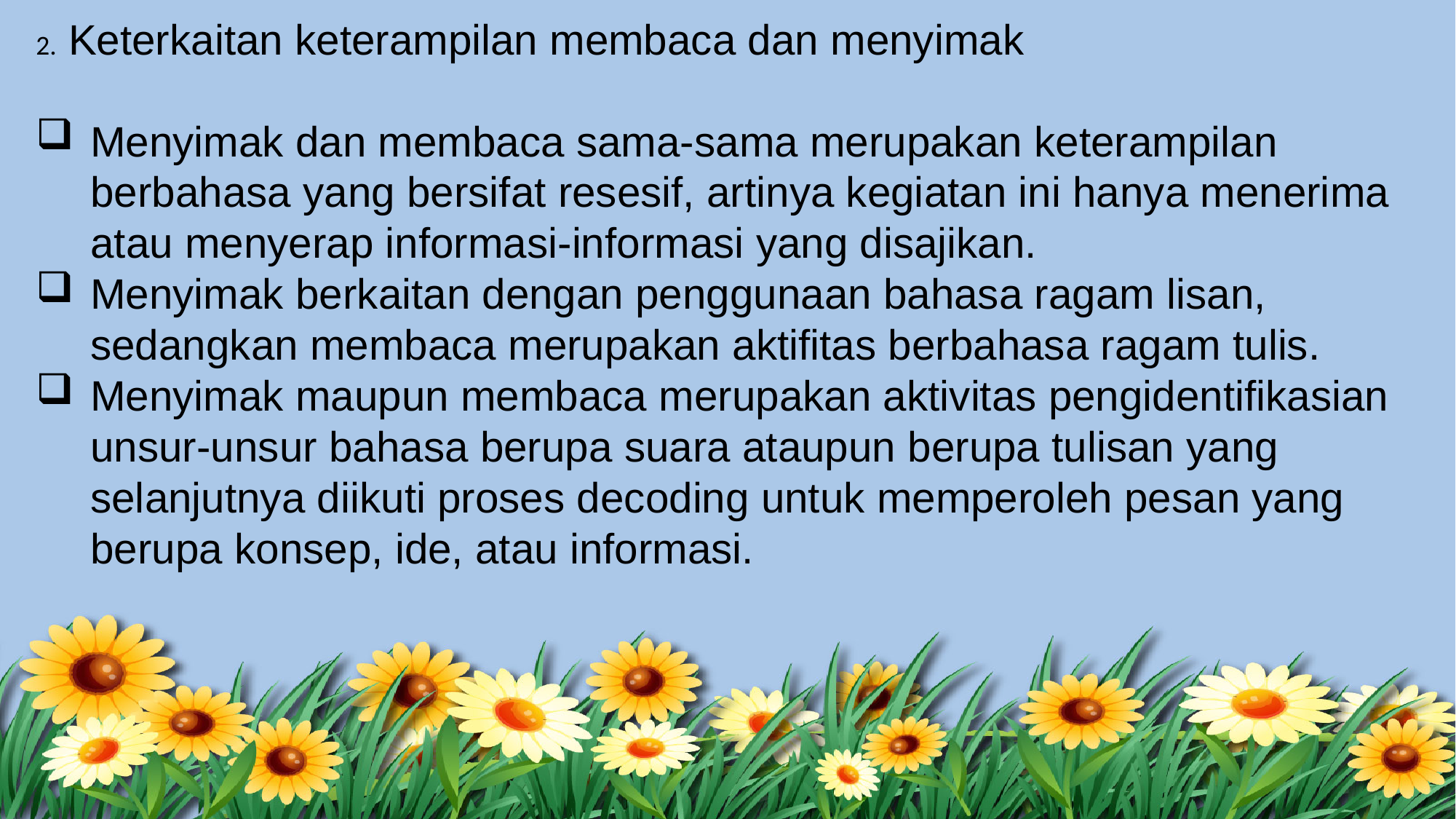

2. Keterkaitan keterampilan membaca dan menyimak

Menyimak dan membaca sama-sama merupakan keterampilan berbahasa yang bersifat resesif, artinya kegiatan ini hanya menerima atau menyerap informasi-informasi yang disajikan.
Menyimak berkaitan dengan penggunaan bahasa ragam lisan, sedangkan membaca merupakan aktifitas berbahasa ragam tulis.
Menyimak maupun membaca merupakan aktivitas pengidentifikasian unsur-unsur bahasa berupa suara ataupun berupa tulisan yang selanjutnya diikuti proses decoding untuk memperoleh pesan yang berupa konsep, ide, atau informasi.